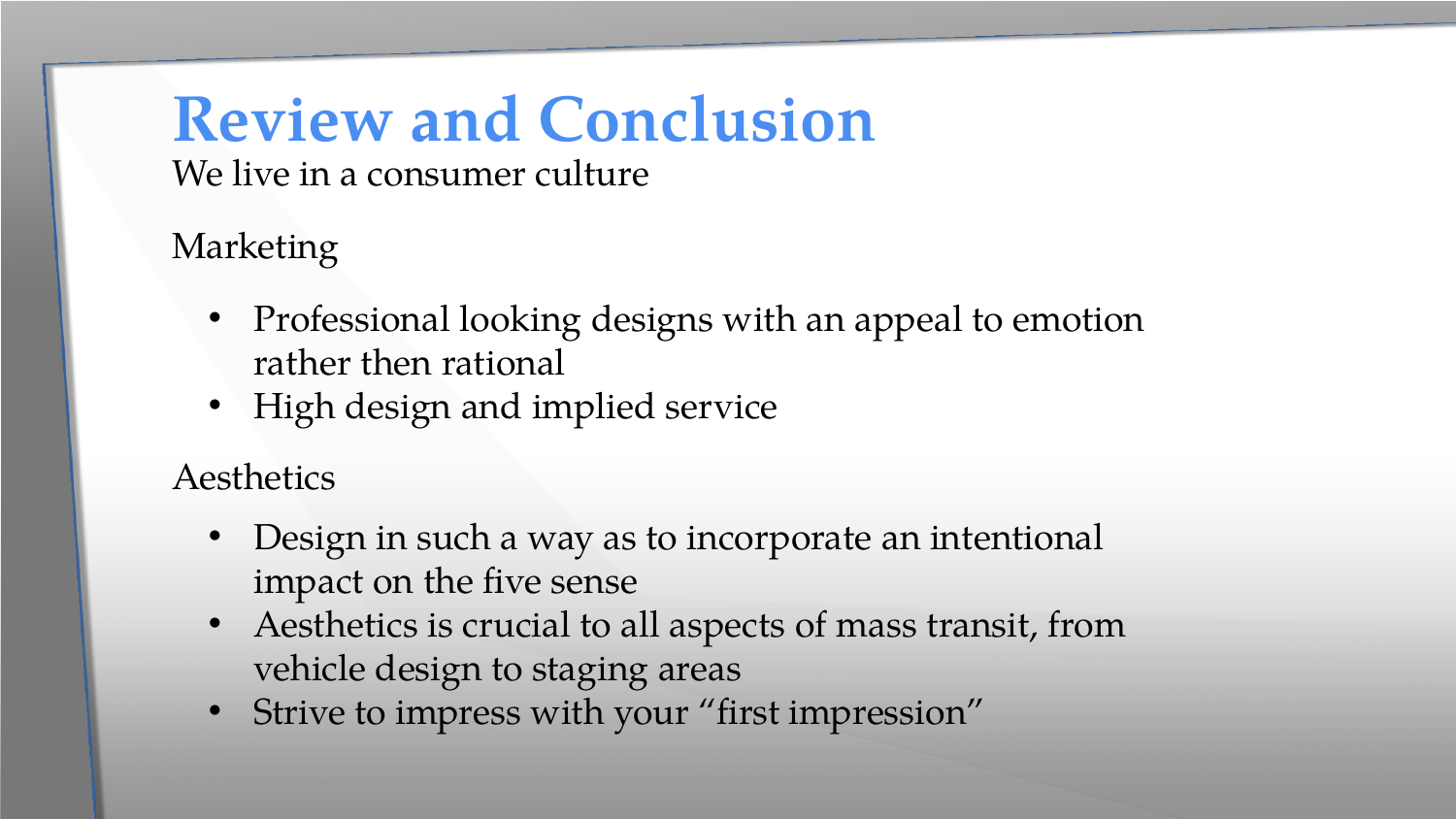

Review and Conclusion
We live in a consumer culture

Marketing
Professional looking designs with an appeal to emotion rather then rational
High design and implied service
Aesthetics
Design in such a way as to incorporate an intentional impact on the five sense
Aesthetics is crucial to all aspects of mass transit, from vehicle design to staging areas
Strive to impress with your “first impression”